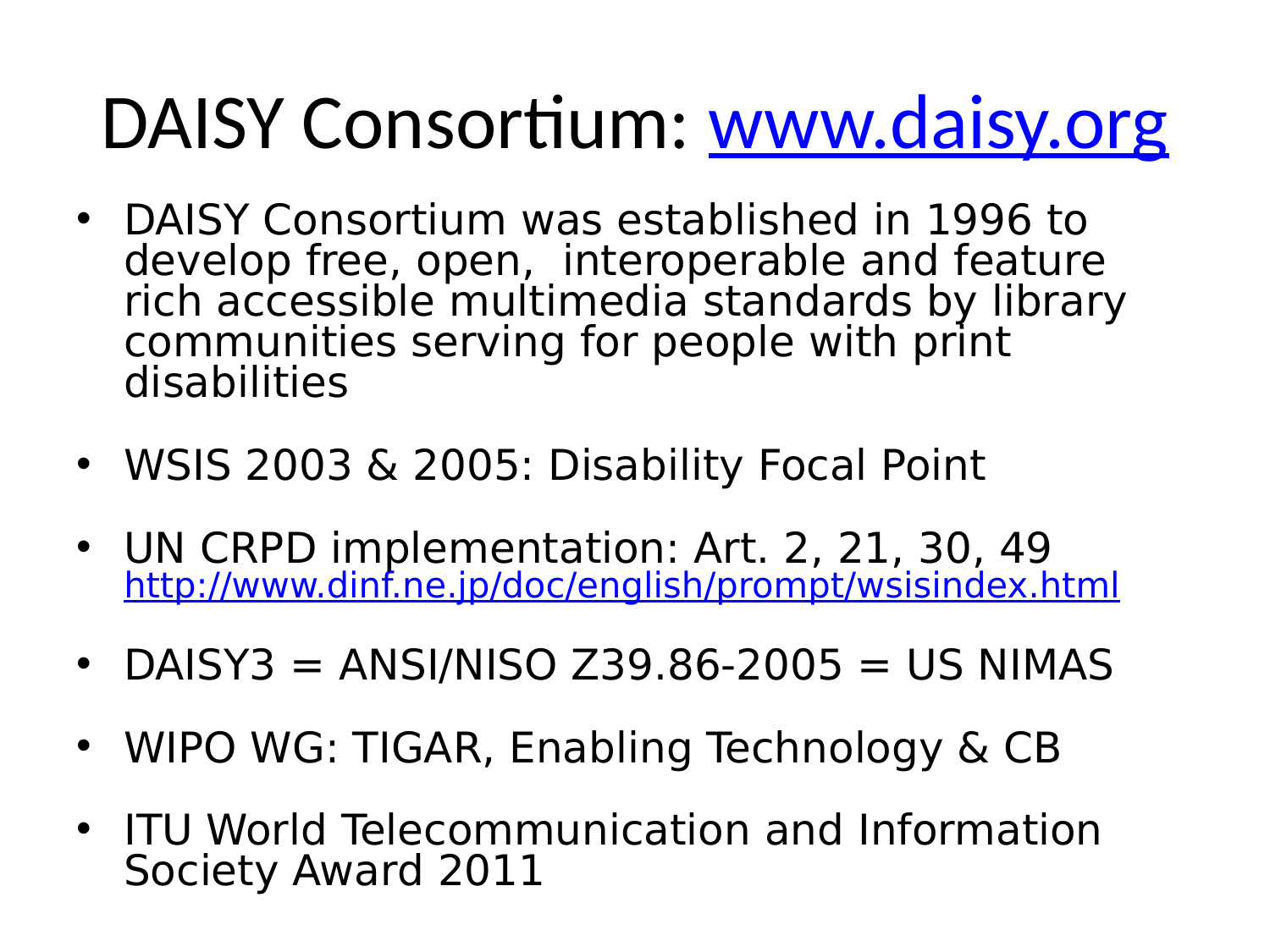

# DAISY Consortium: www.daisy.org
DAISY Consortium was established in 1996 to develop free, open,  interoperable and feature rich accessible multimedia standards by library communities serving for people with print disabilities
WSIS 2003 & 2005: Disability Focal Point
UN CRPD implementation: Art. 2, 21, 30, 49       http://www.dinf.ne.jp/doc/english/prompt/wsisindex.html
DAISY3 = ANSI/NISO Z39.86-2005 = US NIMAS
WIPO WG: TIGAR, Enabling Technology & CB
ITU World Telecommunication and Information Society Award 2011